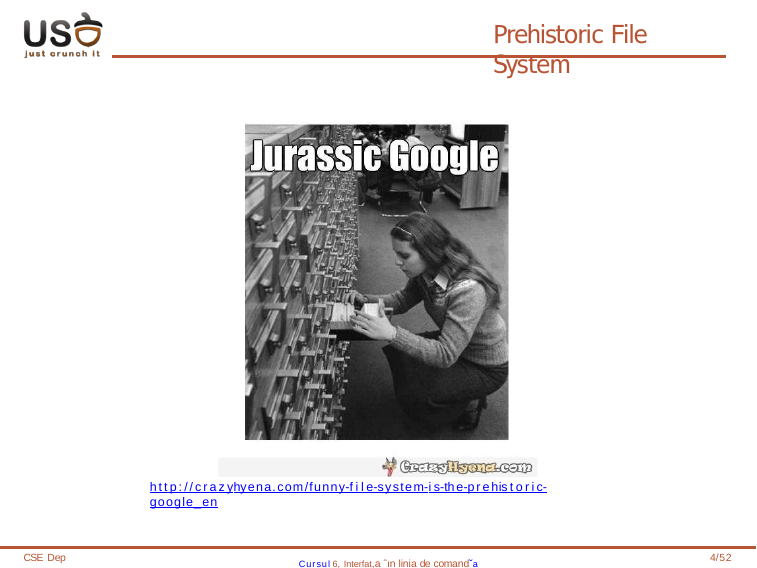

# Prehistoric File System

http://crazyhyena.com/funny-file-system-is-the-prehistoric-google_en

CSE Dep
Cursul 6, Interfat,a ˆın linia de comand˘a
4/52